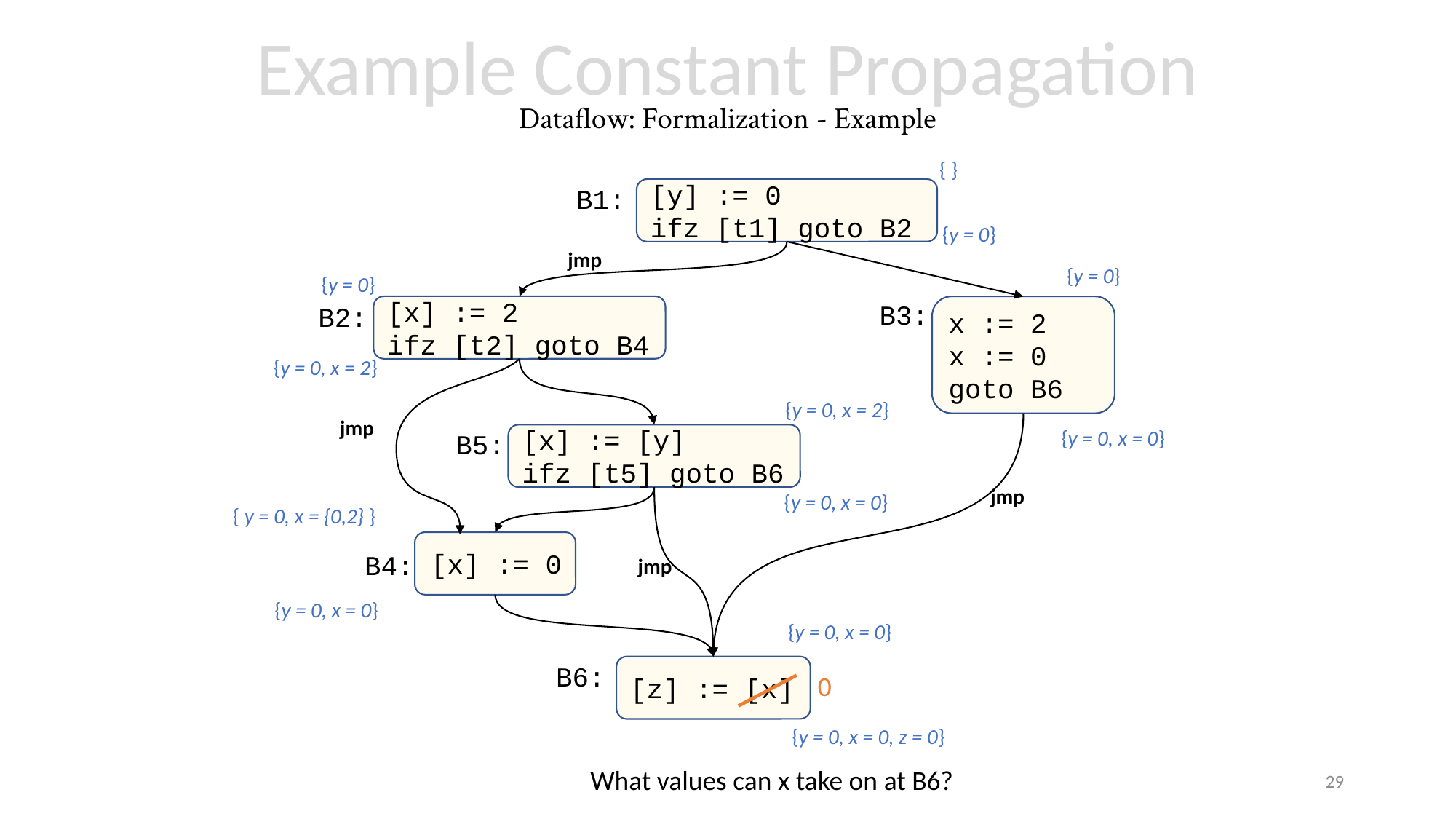

# Example Constant Propagation Dataflow: Formalization - Example
{ }
B1:
[y] := 0
ifz [t1] goto B2
{y = 0}
jmp
{y = 0}
{y = 0}
B3:
B2:
[x] := 2
ifz [t2] goto B4
x := 2
x := 0
goto B6
{y = 0, x = 2}

{y = 0, x = 2}
jmp
{y = 0, x = 0}
B5:
[x] := [y]
ifz [t5] goto B6
jmp
{y = 0, x = 0}
{ y = 0, x = {0,2} }
[x] := 0
B4:
jmp
{y = 0, x = 0}
{y = 0, x = 0}
B6:
[z] := [x]
0
{y = 0, x = 0, z = 0}
What values can x take on at B6?
29